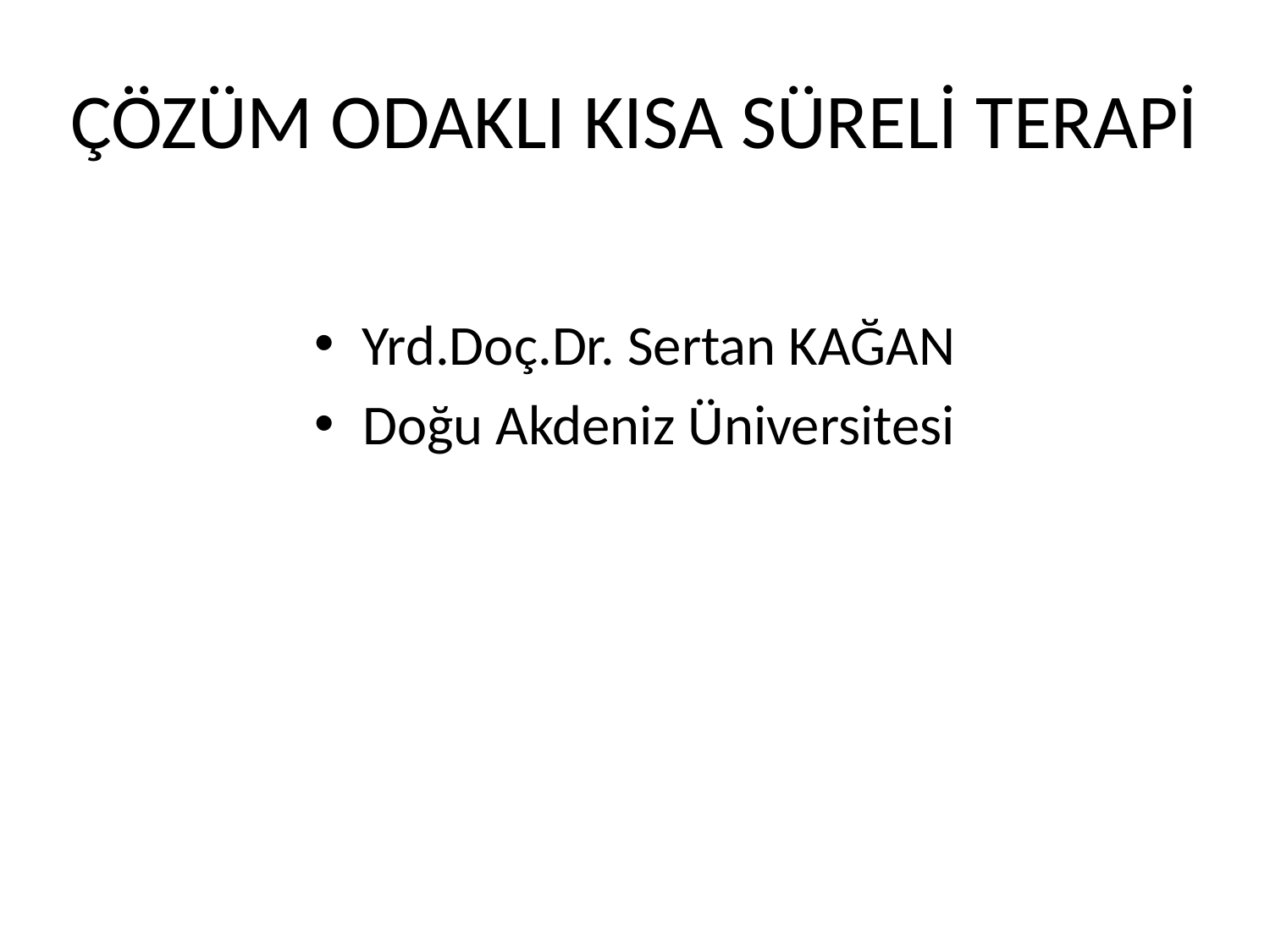

# ÇÖZÜM ODAKLI KISA SÜRELİ TERAPİ

Yrd.Doç.Dr. Sertan KAĞAN
Doğu Akdeniz Üniversitesi